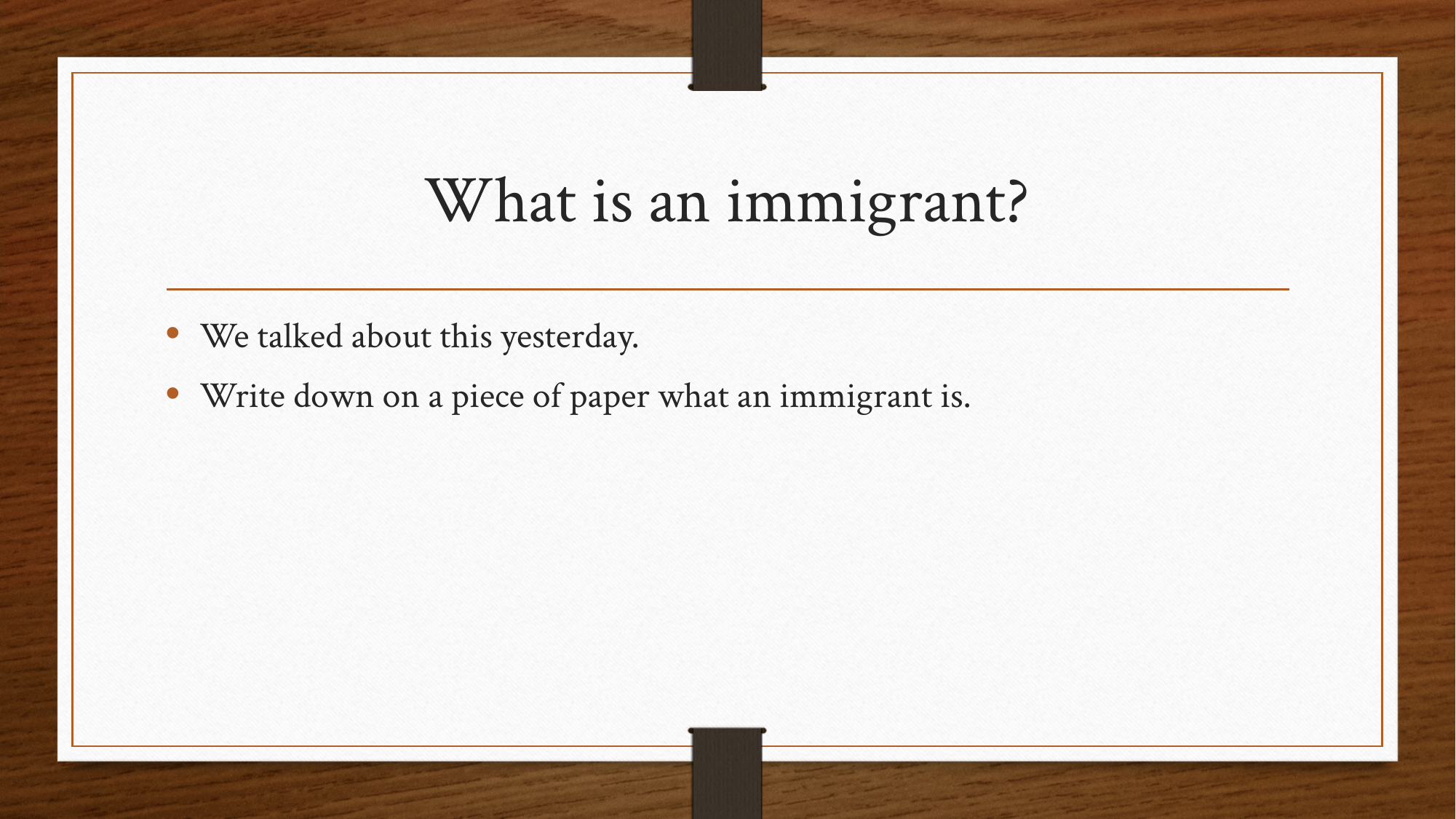

# What is an immigrant?
We talked about this yesterday.
Write down on a piece of paper what an immigrant is.